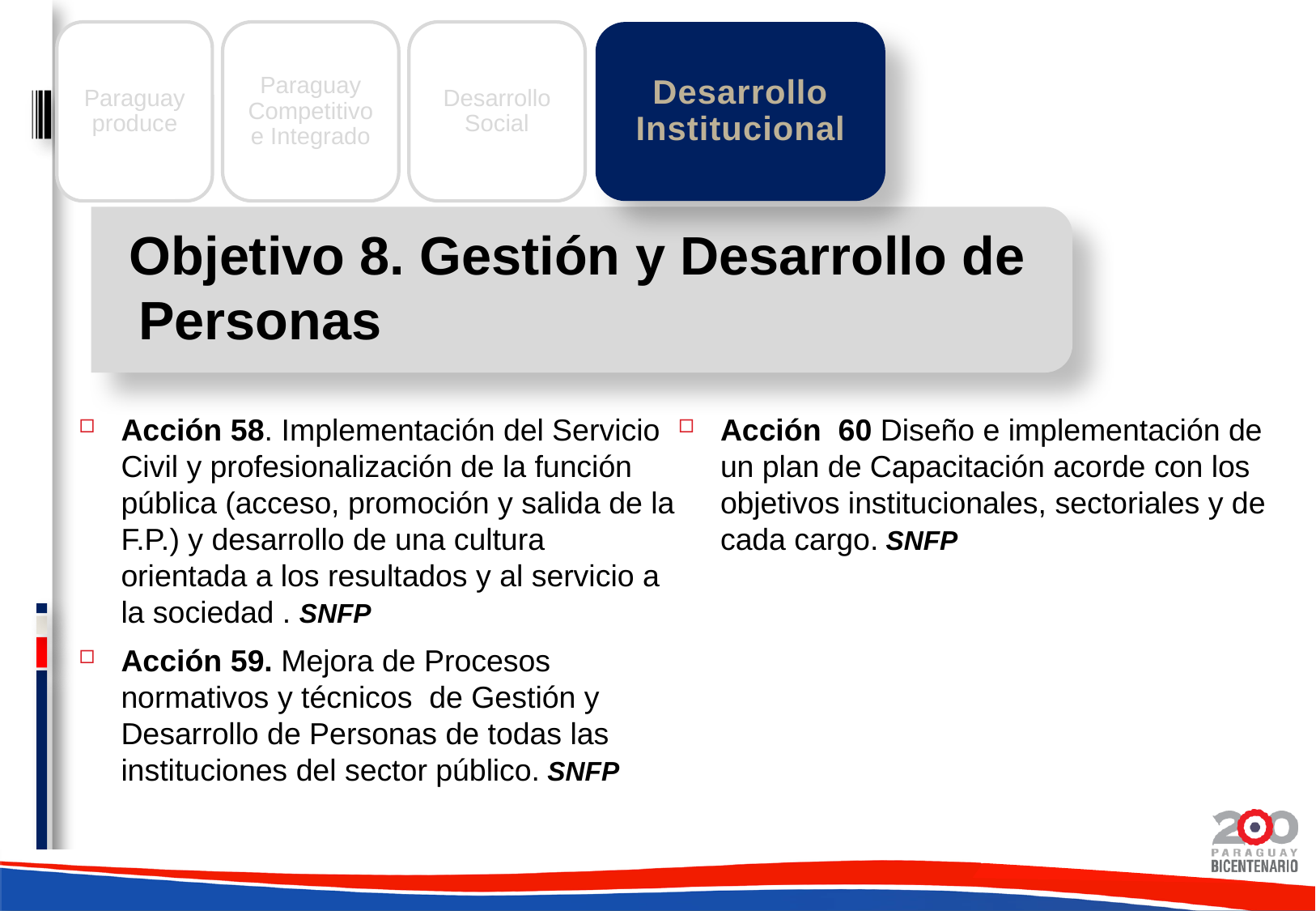

Objetivo 8. Gestión y Desarrollo de Personas
Paraguay produce
Paraguay Competitivo e Integrado
Desarrollo Social
Desarrollo Institucional
Acción 58. Implementación del Servicio Civil y profesionalización de la función pública (acceso, promoción y salida de la F.P.) y desarrollo de una cultura orientada a los resultados y al servicio a la sociedad . SNFP
Acción 59. Mejora de Procesos normativos y técnicos  de Gestión y Desarrollo de Personas de todas las instituciones del sector público. SNFP

Acción  60 Diseño e implementación de un plan de Capacitación acorde con los objetivos institucionales, sectoriales y de cada cargo. SNFP